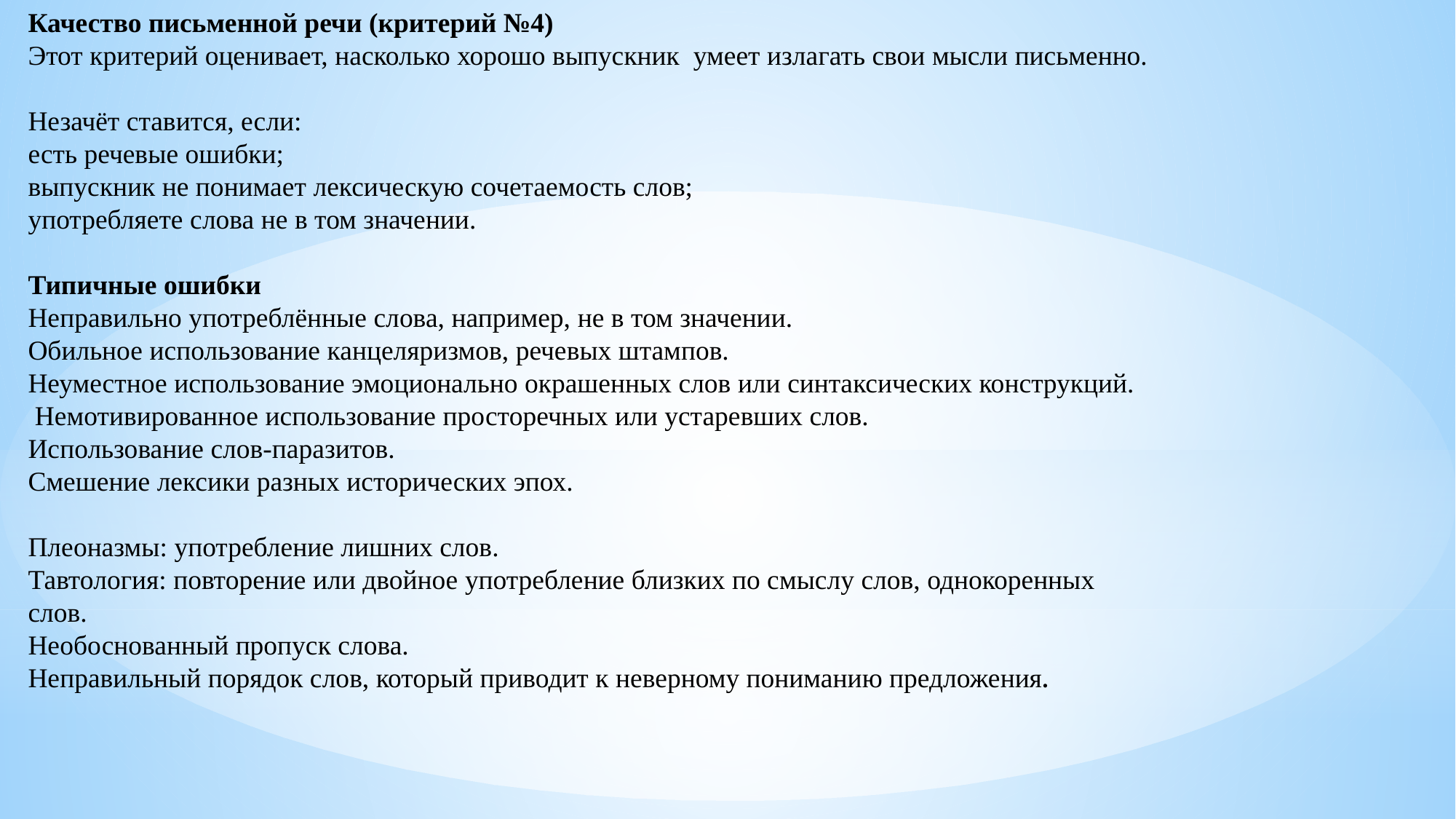

Качество письменной речи (критерий №4)
Этот критерий оценивает, насколько хорошо выпускник  умеет излагать свои мысли письменно.
‍
Незачёт ставится, если:
есть речевые ошибки;
выпускник не понимает лексическую сочетаемость слов;
употребляете слова не в том значении.
‍
Типичные ошибки
Неправильно употреблённые слова, например, не в том значении.
Обильное использование канцеляризмов, речевых штампов.
Неуместное использование эмоционально окрашенных слов или синтаксических конструкций.
 Немотивированное использование просторечных или устаревших слов.
Использование слов-паразитов.
Смешение лексики разных исторических эпох.
Плеоназмы: употребление лишних слов.
Тавтология: повторение или двойное употребление близких по смыслу слов, однокоренных слов.
Необоснованный пропуск слова.
Неправильный порядок слов, который приводит к неверному пониманию предложения.